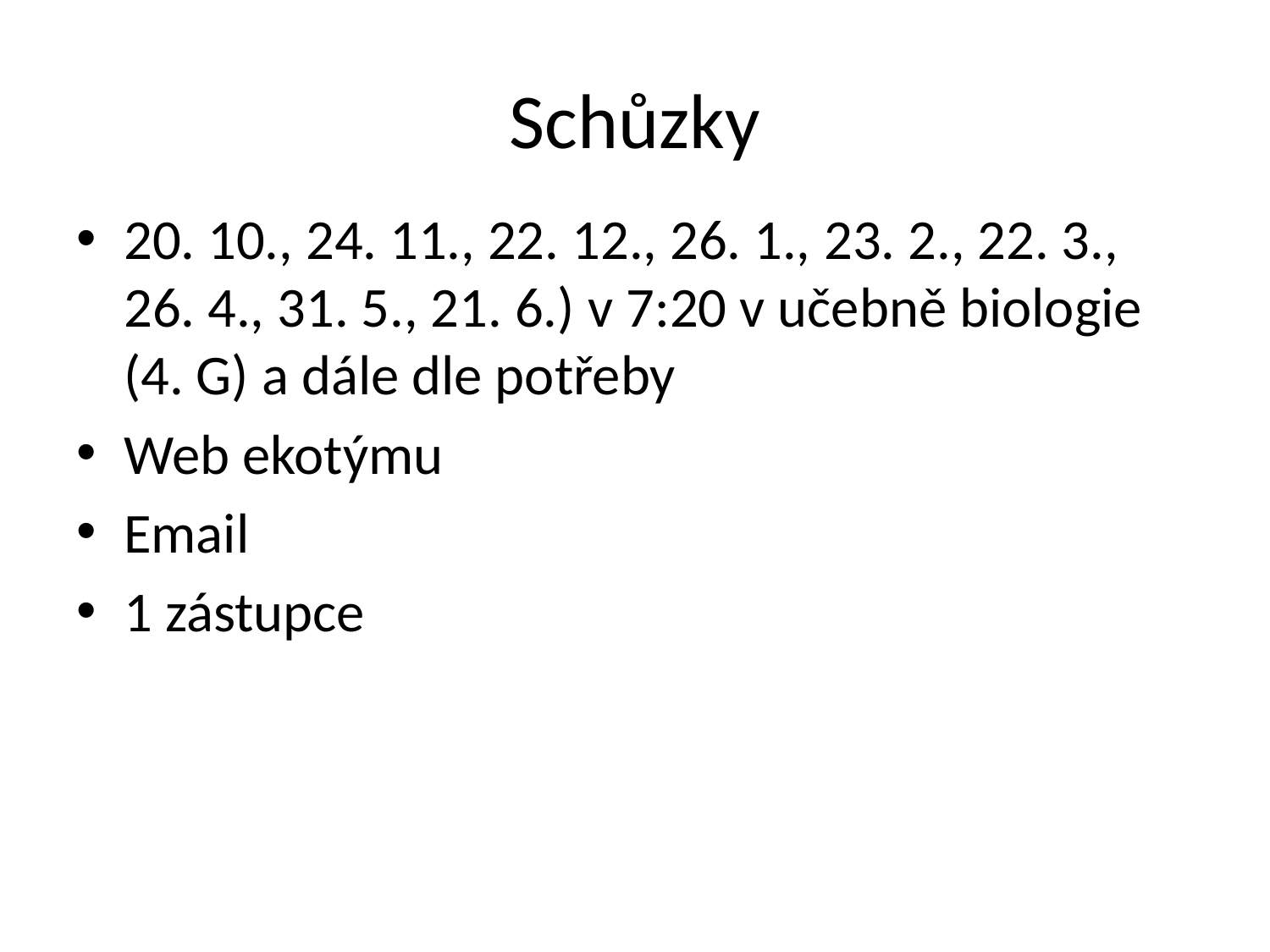

# Schůzky
20. 10., 24. 11., 22. 12., 26. 1., 23. 2., 22. 3., 26. 4., 31. 5., 21. 6.) v 7:20 v učebně biologie (4. G) a dále dle potřeby
Web ekotýmu
Email
1 zástupce